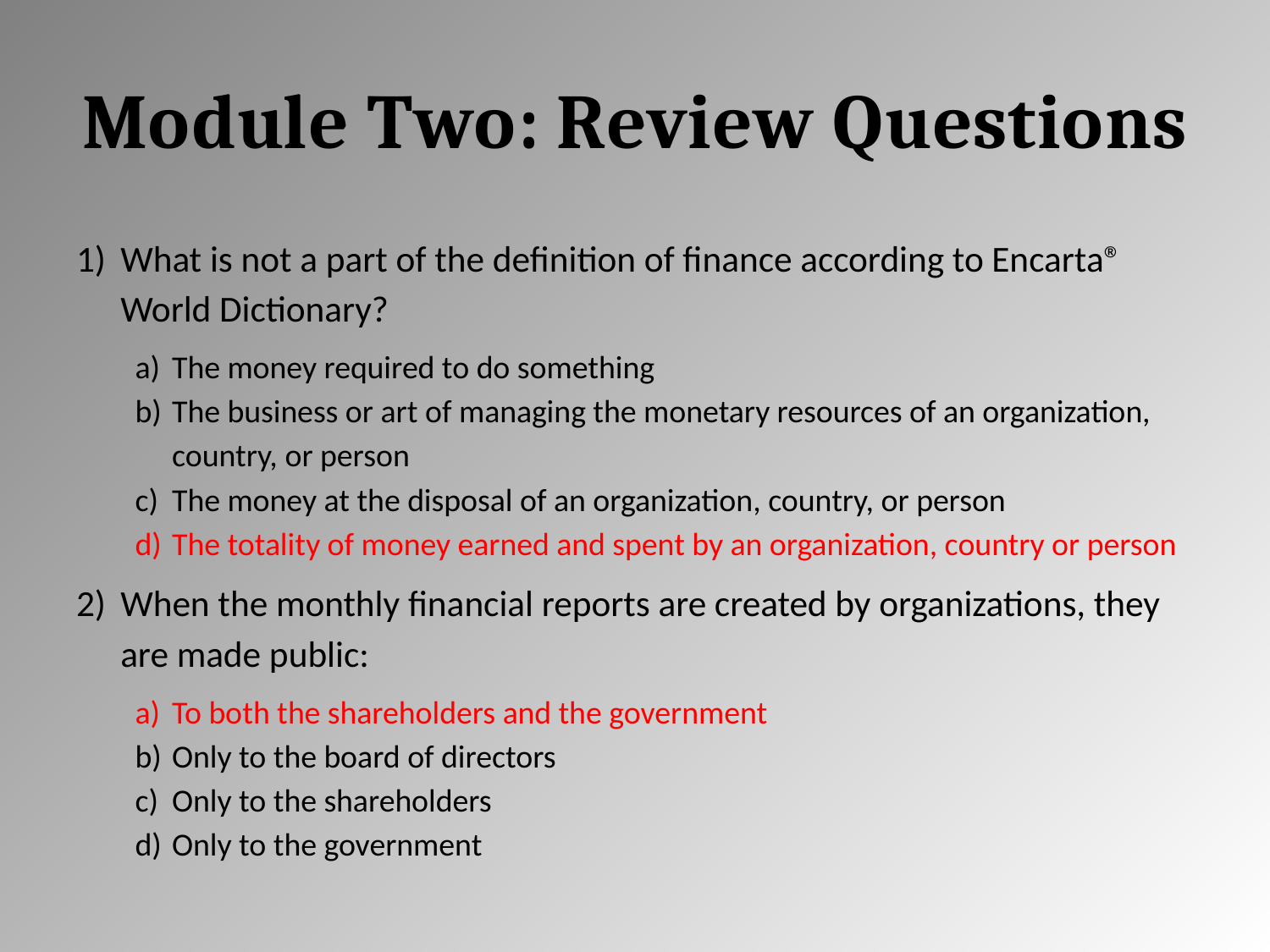

# Module Two: Review Questions
What is not a part of the definition of finance according to Encarta® World Dictionary?
The money required to do something
The business or art of managing the monetary resources of an organization, country, or person
The money at the disposal of an organization, country, or person
The totality of money earned and spent by an organization, country or person
When the monthly financial reports are created by organizations, they are made public:
To both the shareholders and the government
Only to the board of directors
Only to the shareholders
Only to the government